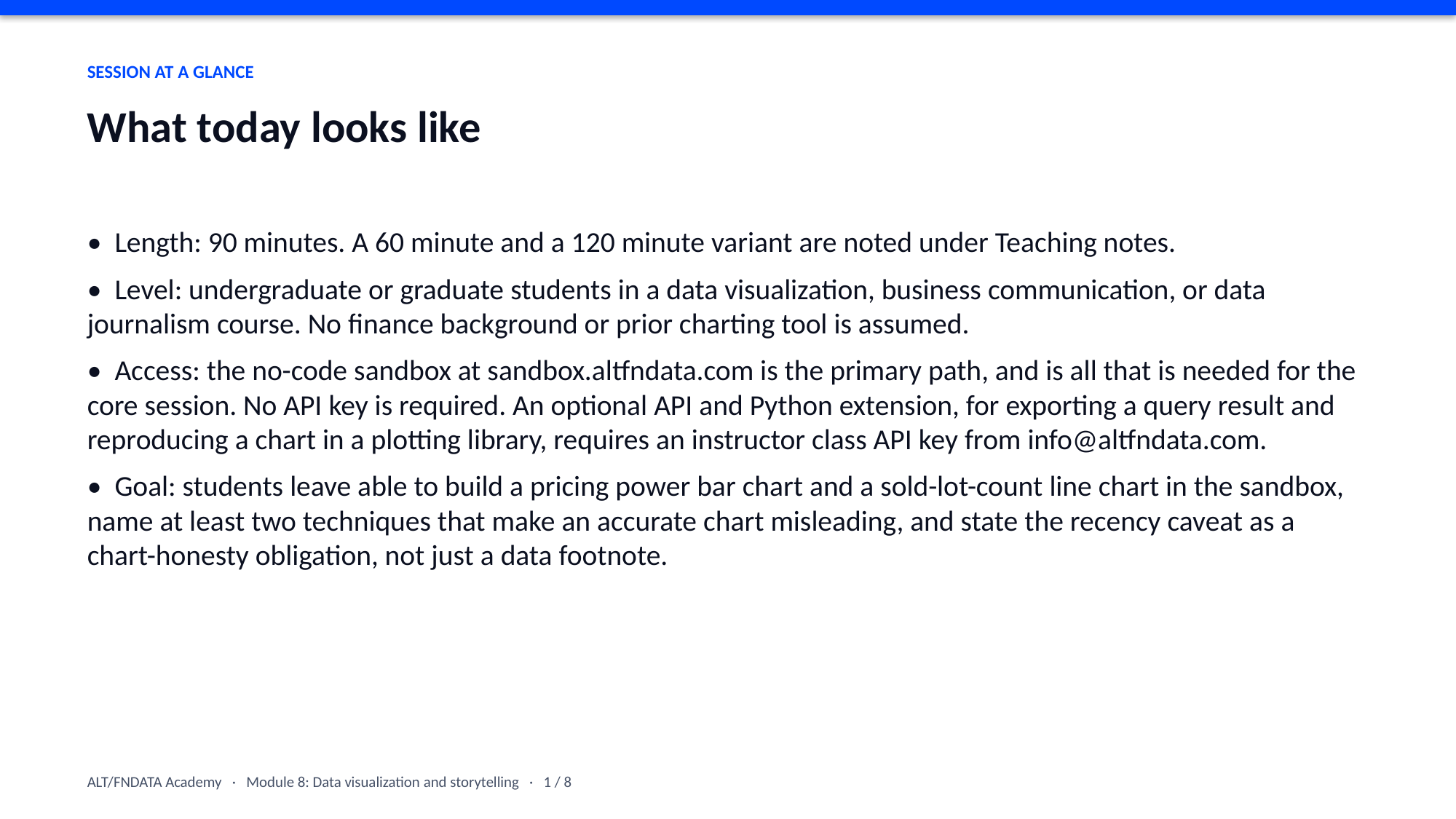

SESSION AT A GLANCE
What today looks like
•  Length: 90 minutes. A 60 minute and a 120 minute variant are noted under Teaching notes.
•  Level: undergraduate or graduate students in a data visualization, business communication, or data journalism course. No finance background or prior charting tool is assumed.
•  Access: the no-code sandbox at sandbox.altfndata.com is the primary path, and is all that is needed for the core session. No API key is required. An optional API and Python extension, for exporting a query result and reproducing a chart in a plotting library, requires an instructor class API key from info@altfndata.com.
•  Goal: students leave able to build a pricing power bar chart and a sold-lot-count line chart in the sandbox, name at least two techniques that make an accurate chart misleading, and state the recency caveat as a chart-honesty obligation, not just a data footnote.
ALT/FNDATA Academy   ·   Module 8: Data visualization and storytelling   ·   1 / 8